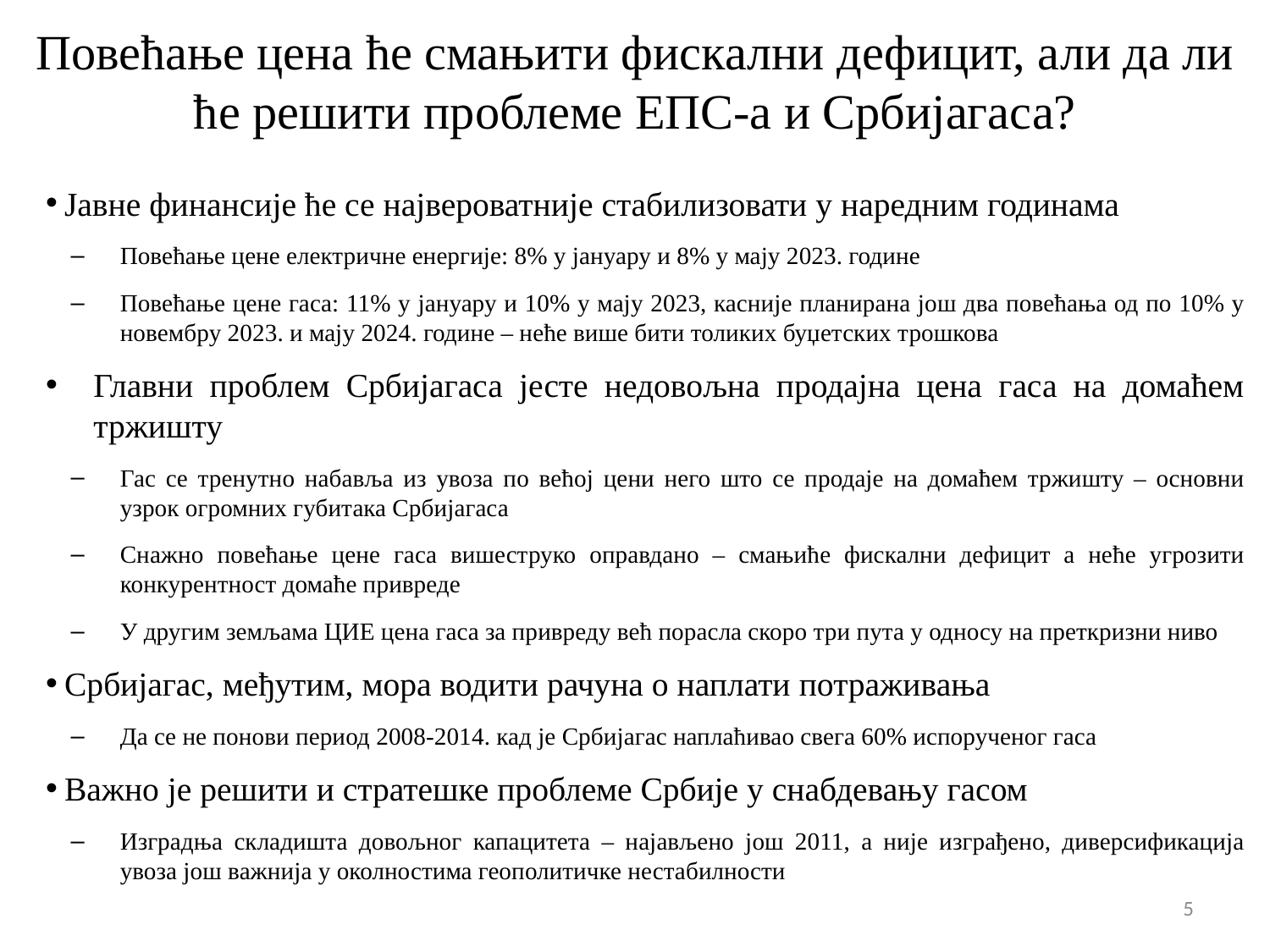

# Повећање цена ће смањити фискални дефицит, али да ли ће решити проблеме ЕПС-а и Србијагаса?
Јавне финансије ће се највероватније стабилизовати у наредним годинама
Повећање цене електричне енергије: 8% у јануару и 8% у мају 2023. године
Повећање цене гаса: 11% у јануару и 10% у мају 2023, касније планирана још два повећања од по 10% у новембру 2023. и мају 2024. године – неће више бити толиких буџетских трошкова
Главни проблем Србијагаса јесте недовољна продајна цена гаса на домаћем тржишту
Гас се тренутно набавља из увоза по већој цени него што се продаје на домаћем тржишту – основни узрок огромних губитака Србијагаса
Снажно повећање цене гаса вишеструко оправдано – смањиће фискални дефицит а неће угрозити конкурентност домаће привреде
У другим земљама ЦИЕ цена гаса за привреду већ порасла скоро три пута у односу на преткризни ниво
Србијагас, међутим, мора водити рачуна о наплати потраживања
Да се не понови период 2008-2014. кад је Србијагас наплаћивао свега 60% испорученог гаса
Важно је решити и стратешке проблеме Србије у снабдевању гасом
Изградња складишта довољног капацитета – најављено још 2011, а није изграђено, диверсификација увоза још важнија у околностима геополитичке нестабилности
5